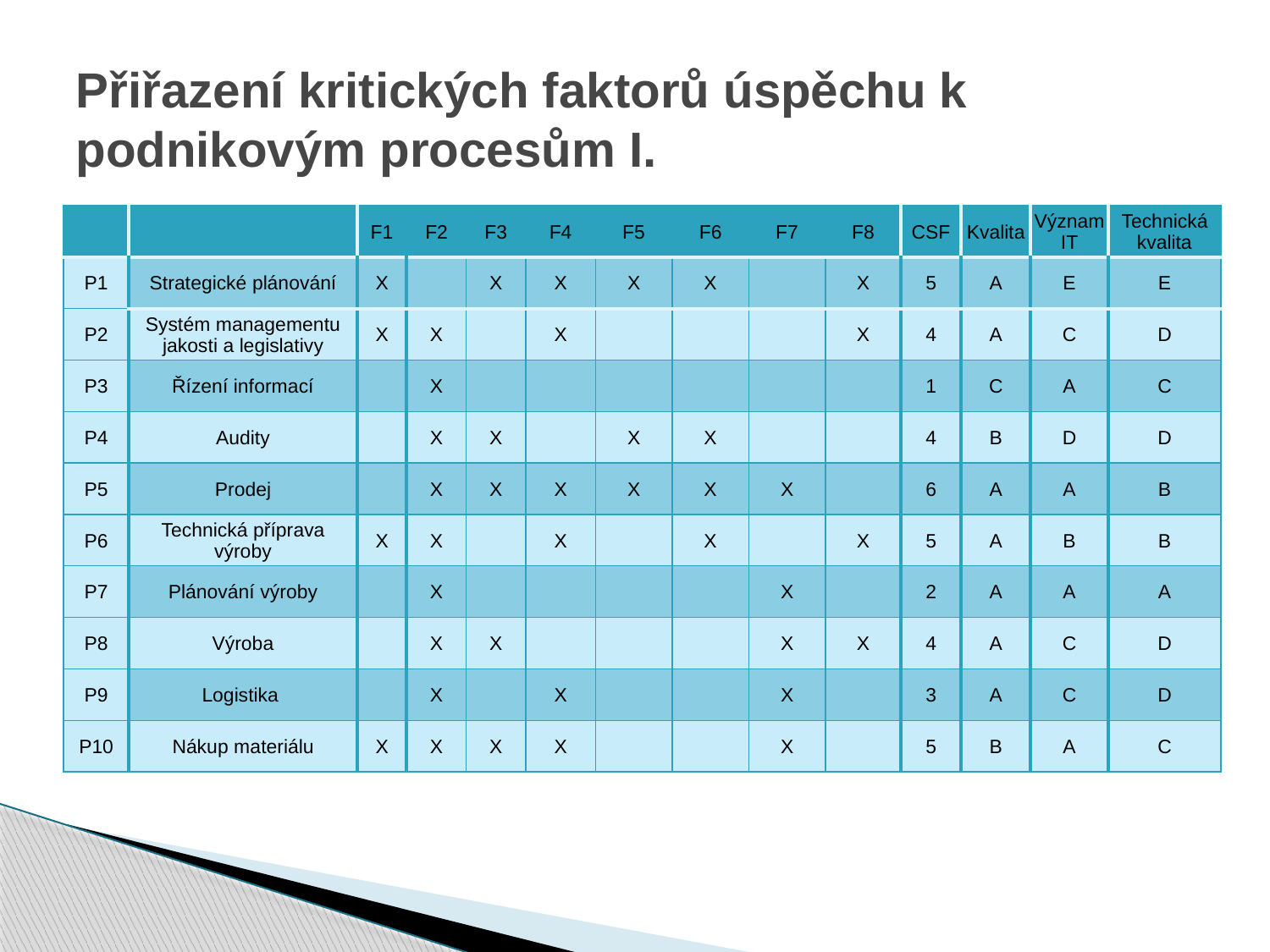

# Přiřazení kritických faktorů úspěchu k podnikovým procesům I.
|  |  | F1 | F2 | F3 | F4 | F5 | F6 | F7 | F8 | CSF | Kvalita | Význam IT | Technická kvalita |
| --- | --- | --- | --- | --- | --- | --- | --- | --- | --- | --- | --- | --- | --- |
| P1 | Strategické plánování | X |  | X | X | X | X |  | X | 5 | A | E | E |
| P2 | Systém managementu jakosti a legislativy | X | X |  | X |  |  |  | X | 4 | A | C | D |
| P3 | Řízení informací |  | X |  |  |  |  |  |  | 1 | C | A | C |
| P4 | Audity |  | X | X |  | X | X |  |  | 4 | B | D | D |
| P5 | Prodej |  | X | X | X | X | X | X |  | 6 | A | A | B |
| P6 | Technická příprava výroby | X | X |  | X |  | X |  | X | 5 | A | B | B |
| P7 | Plánování výroby |  | X |  |  |  |  | X |  | 2 | A | A | A |
| P8 | Výroba |  | X | X |  |  |  | X | X | 4 | A | C | D |
| P9 | Logistika |  | X |  | X |  |  | X |  | 3 | A | C | D |
| P10 | Nákup materiálu | X | X | X | X |  |  | X |  | 5 | B | A | C |